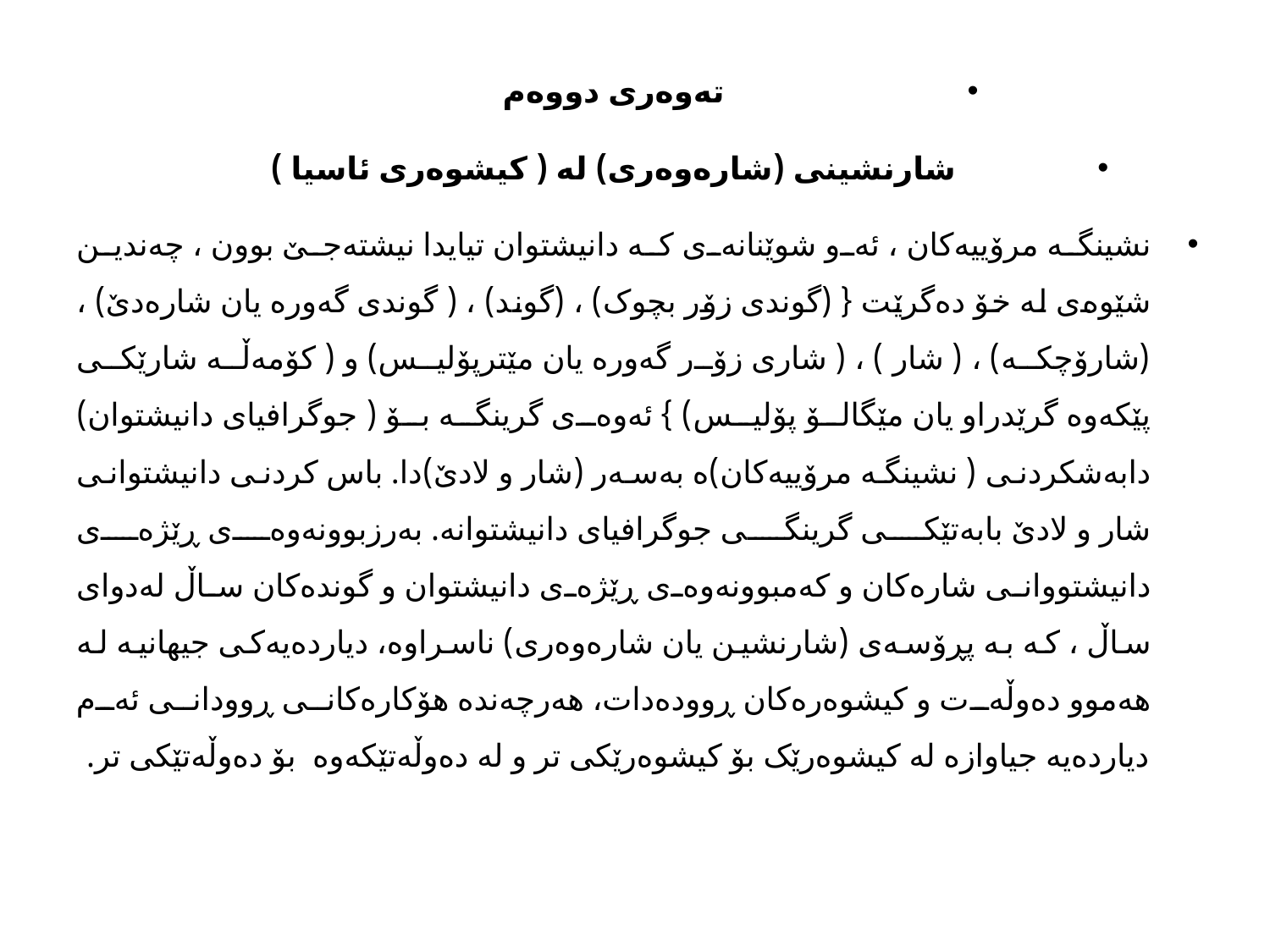

تەوەری دووەم
شارنشینی (شارەوەری) لە ( کیشوەری ئاسیا )
نشینگە مرۆییەکان ، ئەو شوێنانەی کە دانیشتوان تیایدا نیشتەجێ بوون ، چەندین شێوەی لە خۆ دەگرێت { (گوندی زۆر بچوک) ، (گوند) ، ( گوندی گەورە یان شارەدێ) ، (شارۆچکە) ، ( شار ) ، ( شاری زۆر گەورە یان مێترپۆلیس) و ( کۆمەڵە شارێکی پێکەوە گرێدراو یان مێگالۆ پۆلیس) } ئەوەی گرینگە بۆ ( جوگرافیای دانیشتوان) دابەشکردنی ( نشینگە مرۆییەکان)ە بەسەر (شار و لادێ)دا. باس کردنی دانیشتوانی شار و لادێ بابەتێکی گرینگی جوگرافیای دانیشتوانە. بەرزبوونەوەی ڕێژەی دانیشتووانی شارەکان و کەمبوونەوەی ڕێژەی دانیشتوان و گوندەکان ساڵ لەدوای ساڵ ، کە بە پڕۆسەی (شارنشین یان شارەوەری) ناسراوە، دیاردەیەکی جیهانیە لە هەموو دەوڵەت و کیشوەرەکان ڕوودەدات، هەرچەندە هۆکارەکانی ڕوودانی ئەم دیاردەیە جیاوازە لە کیشوەرێک بۆ کیشوەرێکی تر و لە دەوڵەتێکەوە  بۆ دەوڵەتێکی تر.